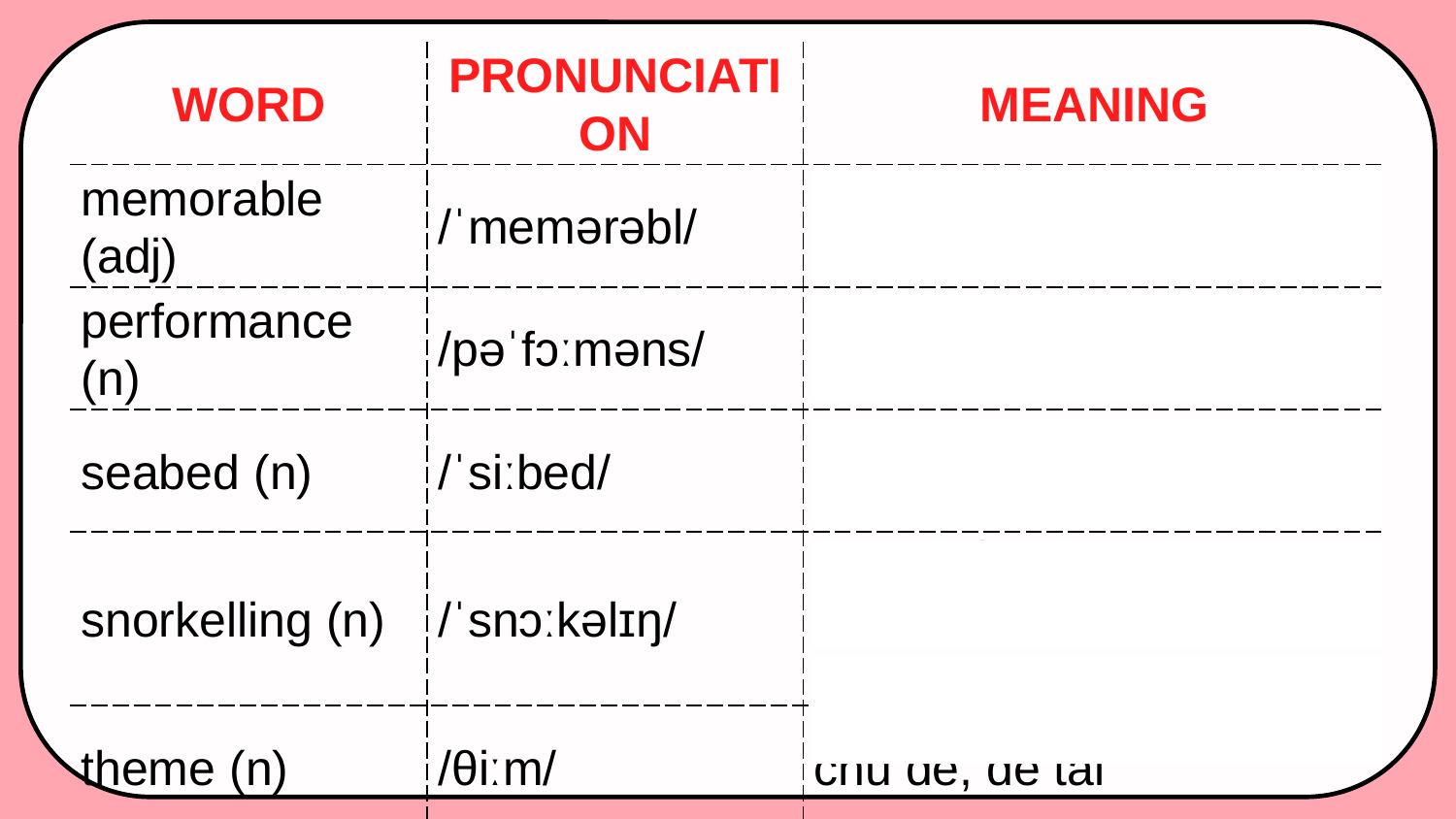

| WORD | PRONUNCIATION | MEANING |
| --- | --- | --- |
| memorable (adj) | /ˈmemərəbl/ | đáng nhớ |
| performance (n) | /pəˈfɔːməns/ | buổi biểu diễn |
| seabed (n) | /ˈsiːbed/ | đáy biển |
| snorkelling (n) | /ˈsnɔːkəlɪŋ/ | môn thể thao bơi lặn dưới nước có bộ lặn và ống thở |
| theme (n) | /θiːm/ | chủ đề, đề tài |